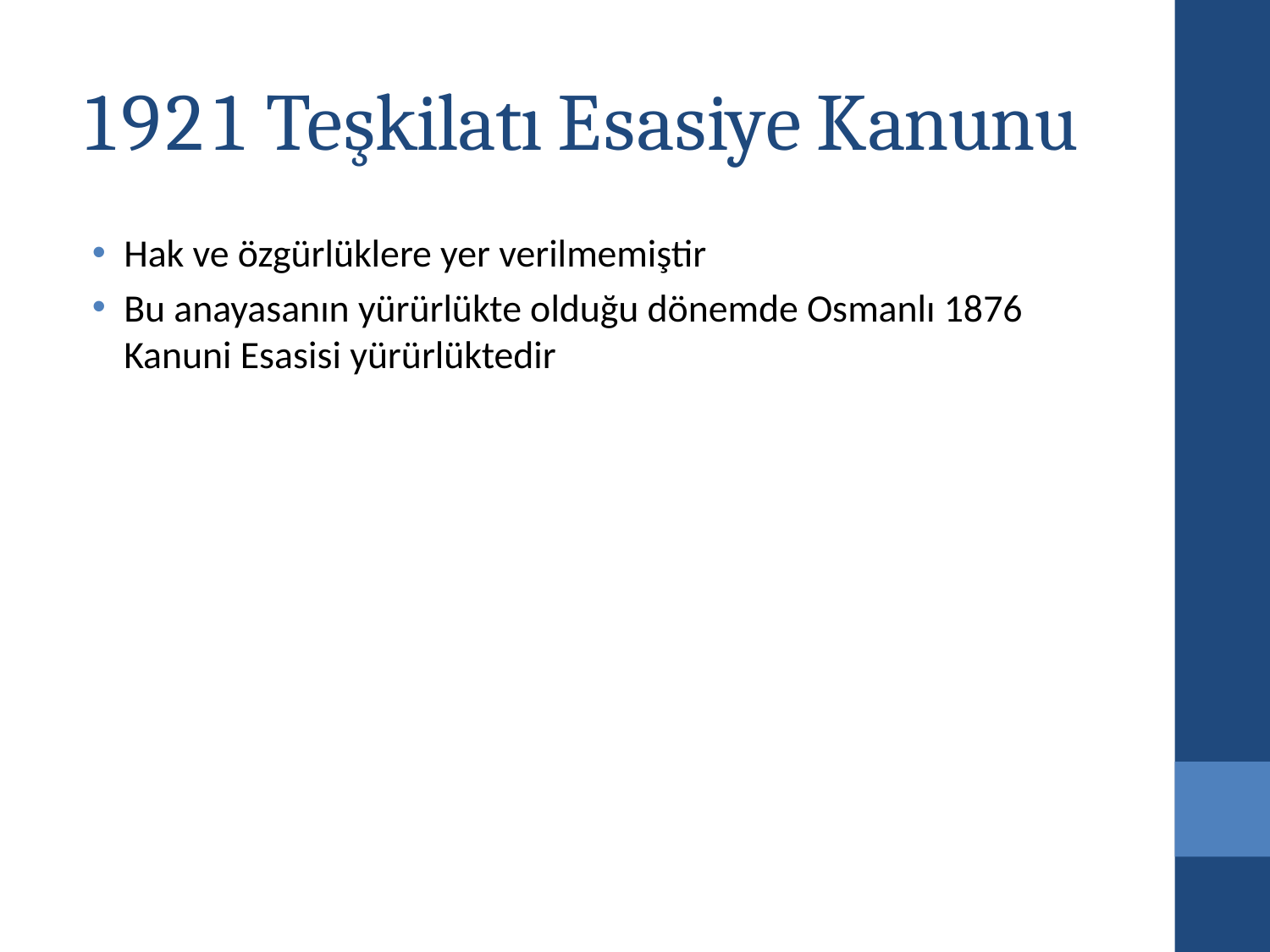

# 1921 Teşkilatı Esasiye Kanunu
Hak ve özgürlüklere yer verilmemiştir
Bu anayasanın yürürlükte olduğu dönemde Osmanlı 1876 Kanuni Esasisi yürürlüktedir